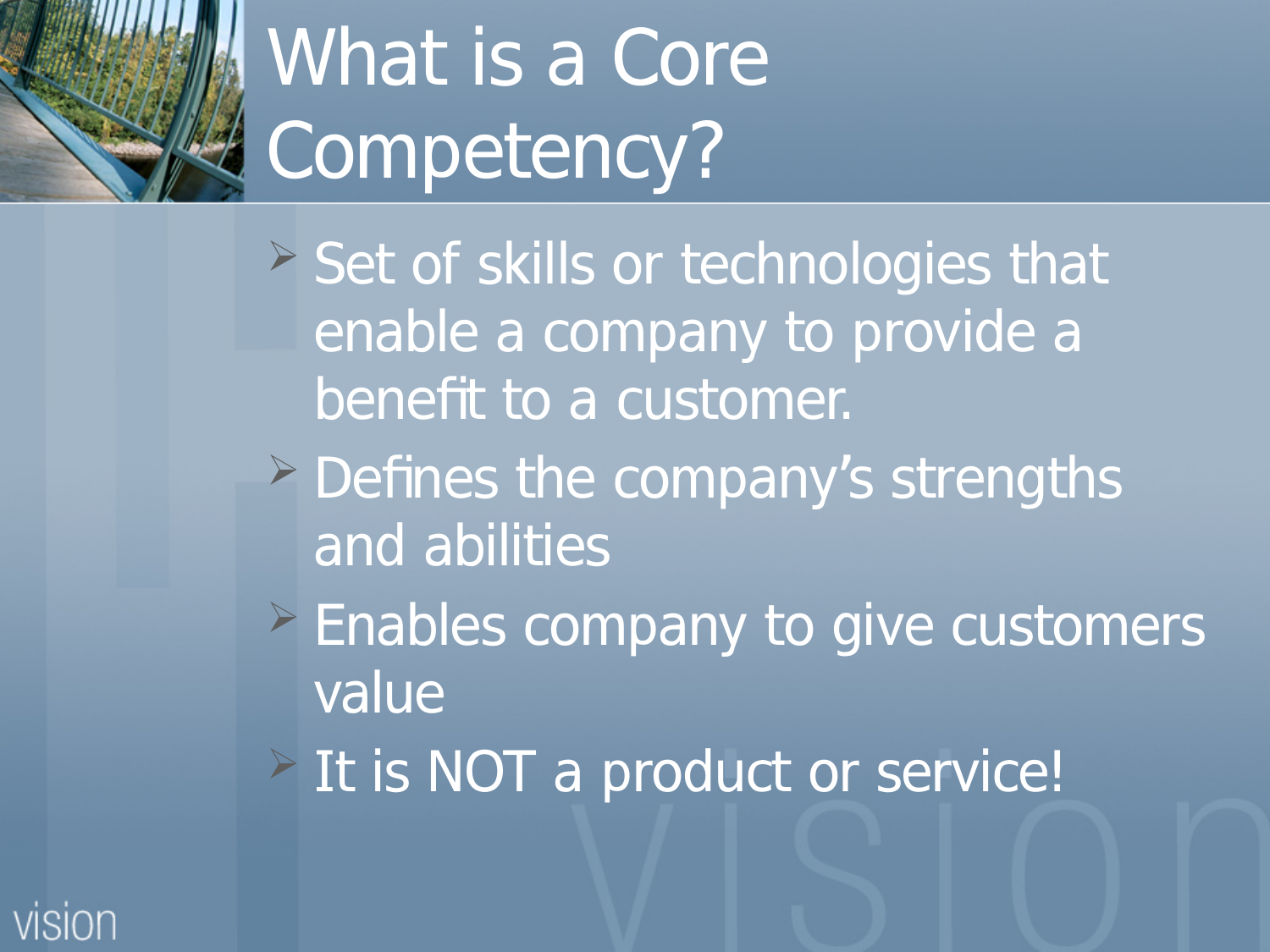

# What is a Core Competency?
Set of skills or technologies that enable a company to provide a benefit to a customer.
Defines the company’s strengths and abilities
Enables company to give customers value
It is NOT a product or service!